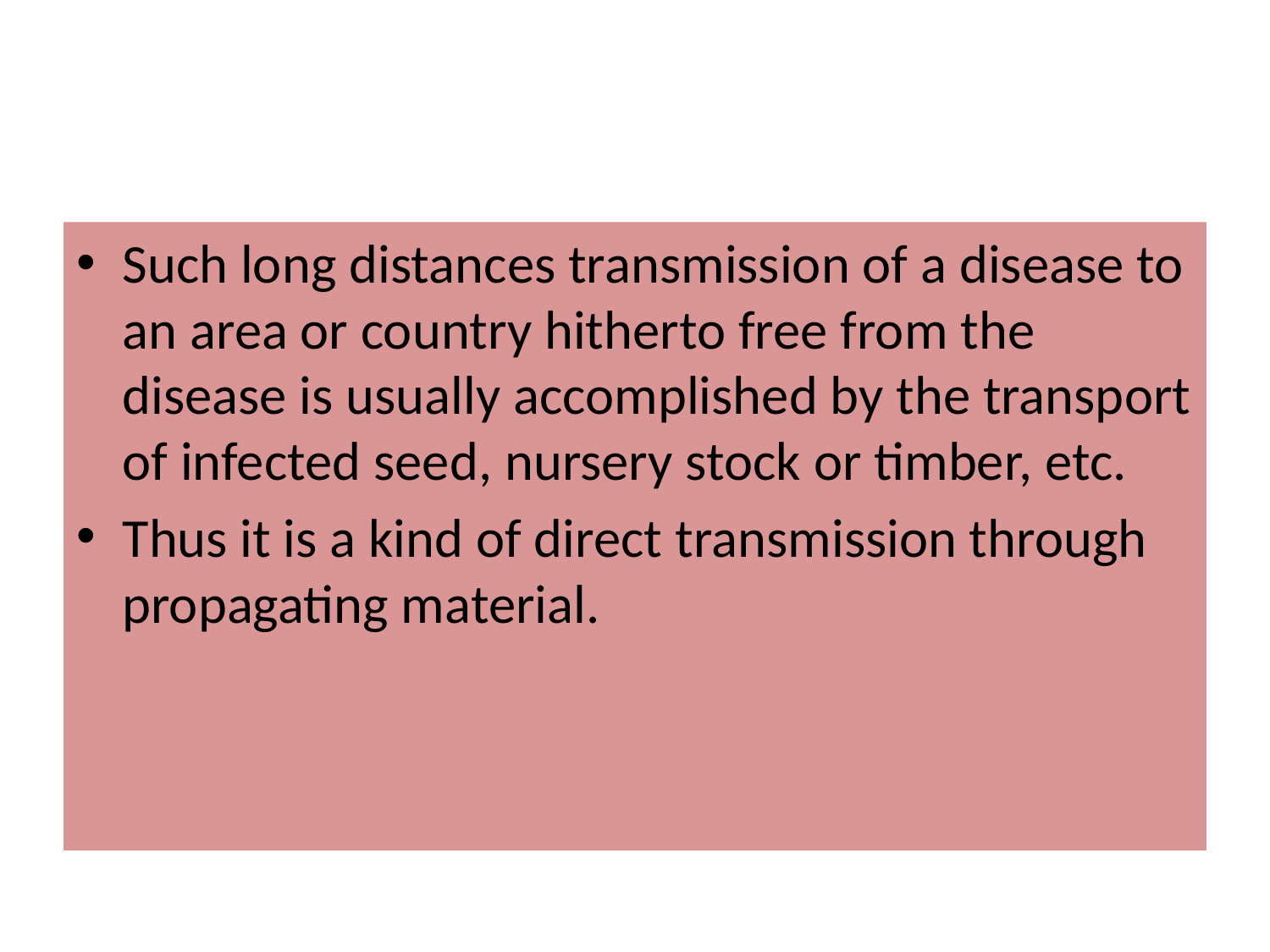

Such long distances transmission of a disease to an area or country hitherto free from the disease is usually accomplished by the transport of infected seed, nursery stock or timber, etc.
Thus it is a kind of direct transmission through propagating material.